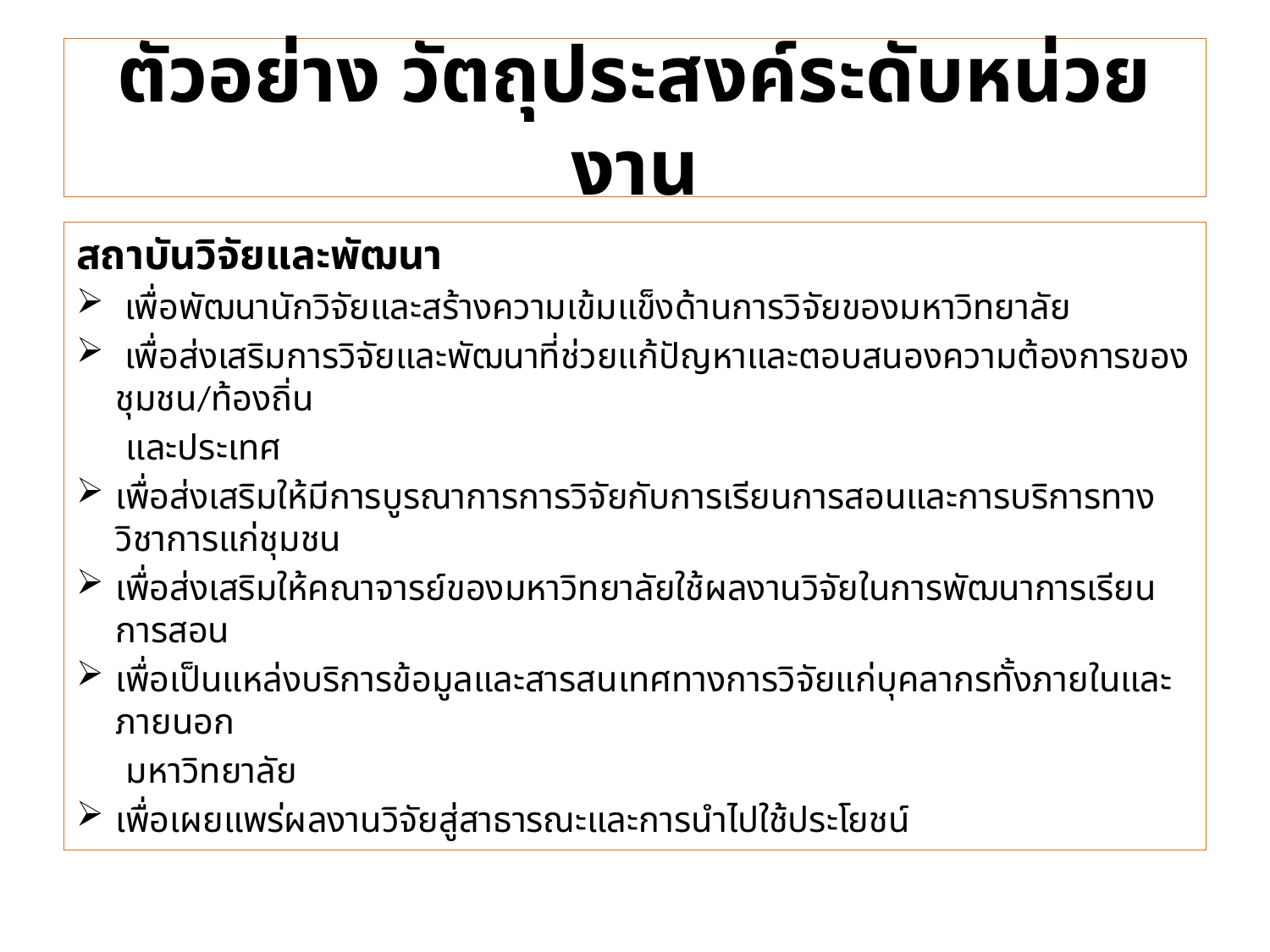

# ตัวอย่าง วัตถุประสงค์ระดับหน่วยงาน
สถาบันวิจัยและพัฒนา
 เพื่อพัฒนานักวิจัยและสร้างความเข้มแข็งด้านการวิจัยของมหาวิทยาลัย
 เพื่อส่งเสริมการวิจัยและพัฒนาที่ช่วยแก้ปัญหาและตอบสนองความต้องการของชุมชน/ท้องถิ่น
 และประเทศ
เพื่อส่งเสริมให้มีการบูรณาการการวิจัยกับการเรียนการสอนและการบริการทางวิชาการแก่ชุมชน
เพื่อส่งเสริมให้คณาจารย์ของมหาวิทยาลัยใช้ผลงานวิจัยในการพัฒนาการเรียนการสอน
เพื่อเป็นแหล่งบริการข้อมูลและสารสนเทศทางการวิจัยแก่บุคลากรทั้งภายในและภายนอก
 มหาวิทยาลัย
เพื่อเผยแพร่ผลงานวิจัยสู่สาธารณะและการนำไปใช้ประโยชน์